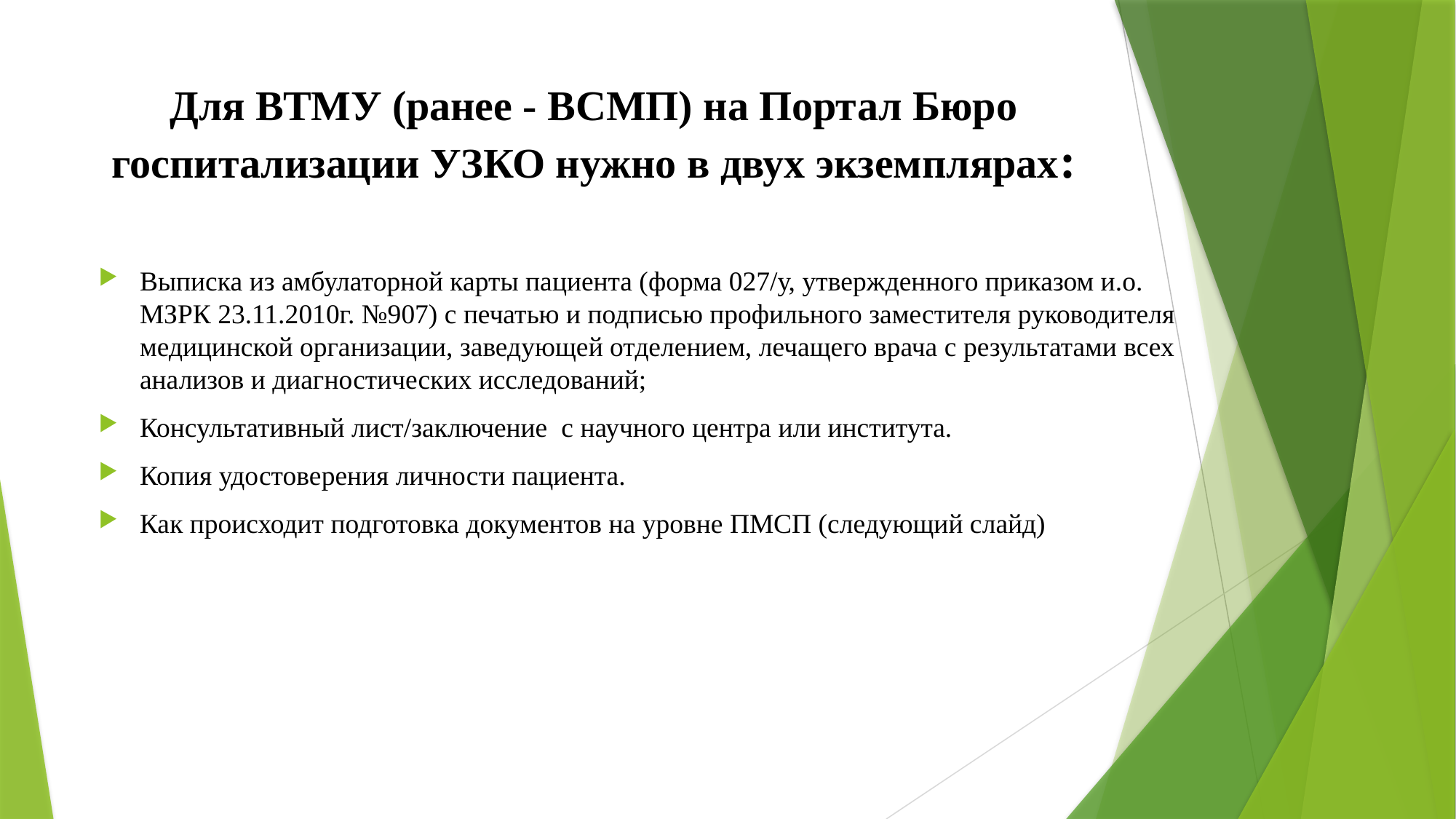

# Для ВТМУ (ранее - ВСМП) на Портал Бюро госпитализации УЗКО нужно в двух экземплярах:
Выписка из амбулаторной карты пациента (форма 027/у, утвержденного приказом и.о. МЗРК 23.11.2010г. №907) с печатью и подписью профильного заместителя руководителя медицинской организации, заведующей отделением, лечащего врача с результатами всех анализов и диагностических исследований;
Консультативный лист/заключение  с научного центра или института.
Копия удостоверения личности пациента.
Как происходит подготовка документов на уровне ПМСП (следующий слайд)